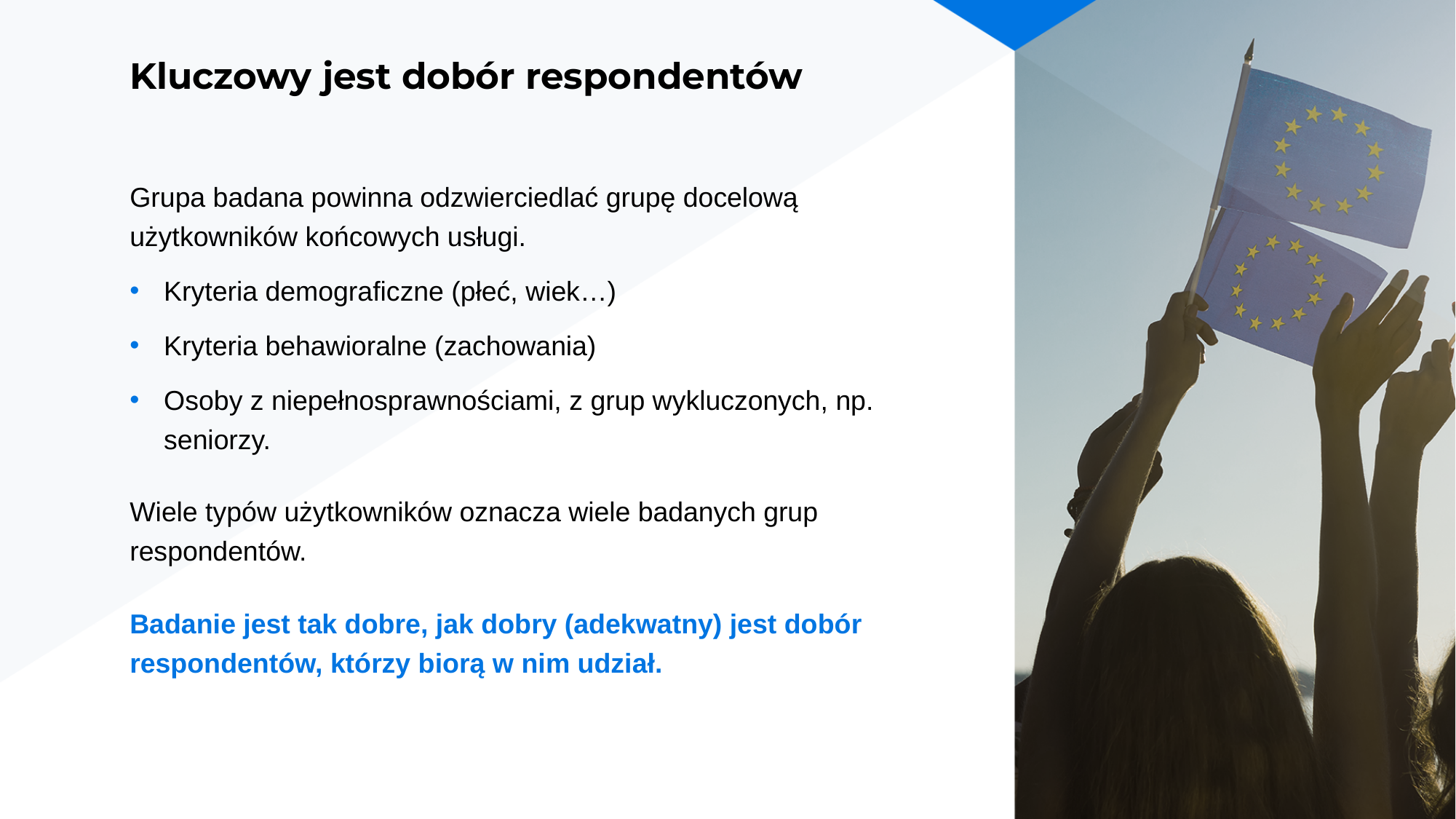

# Kluczowy jest dobór respondentów
Grupa badana powinna odzwierciedlać grupę docelową użytkowników końcowych usługi.
Kryteria demograficzne (płeć, wiek…)
Kryteria behawioralne (zachowania)
Osoby z niepełnosprawnościami, z grup wykluczonych, np. seniorzy.
Wiele typów użytkowników oznacza wiele badanych grup respondentów.
Badanie jest tak dobre, jak dobry (adekwatny) jest dobór respondentów, którzy biorą w nim udział.